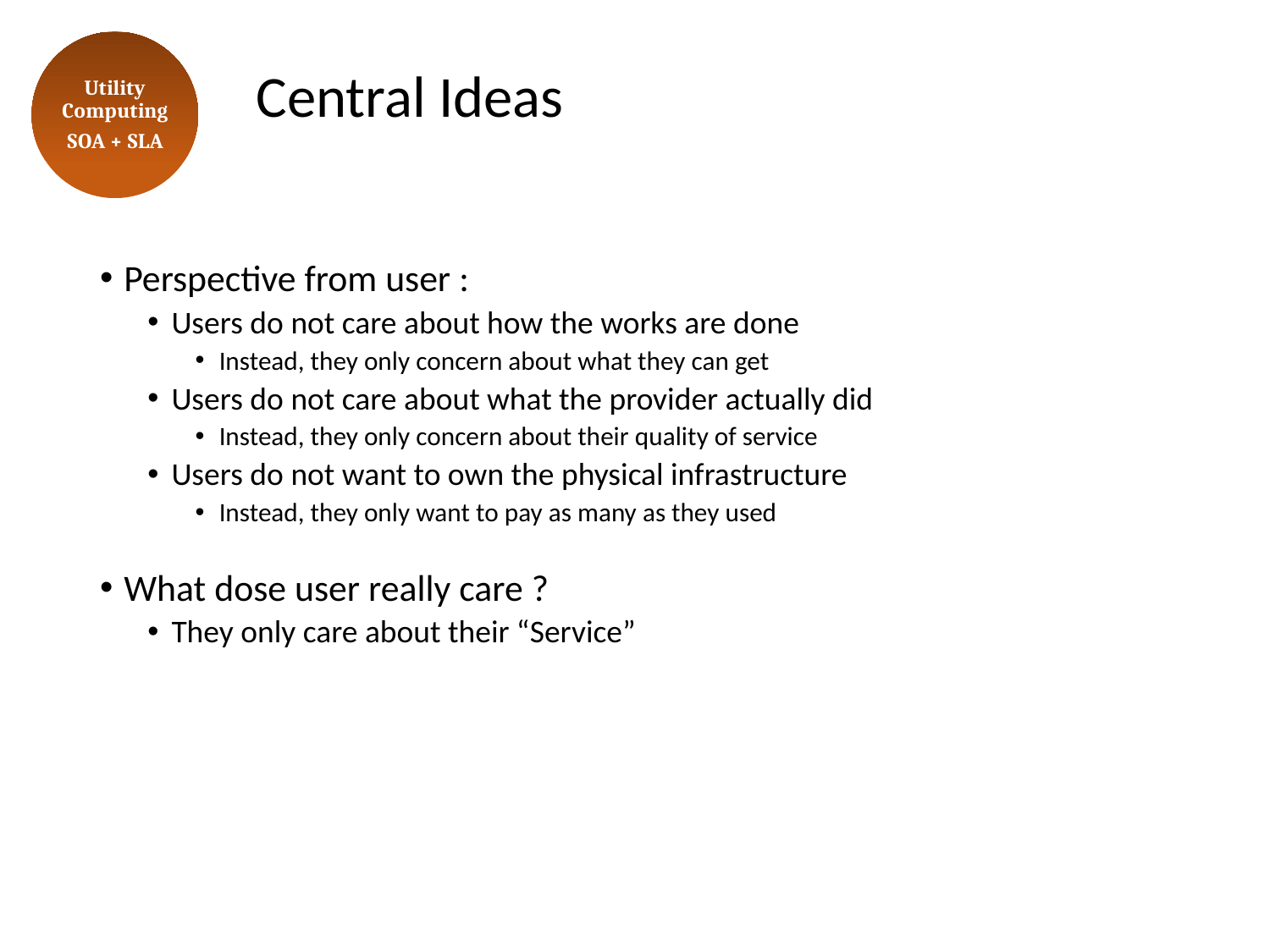

Utility Computing
SOA + SLA
# Central Ideas
Perspective from user :
Users do not care about how the works are done
Instead, they only concern about what they can get
Users do not care about what the provider actually did
Instead, they only concern about their quality of service
Users do not want to own the physical infrastructure
Instead, they only want to pay as many as they used
What dose user really care ?
They only care about their “Service”